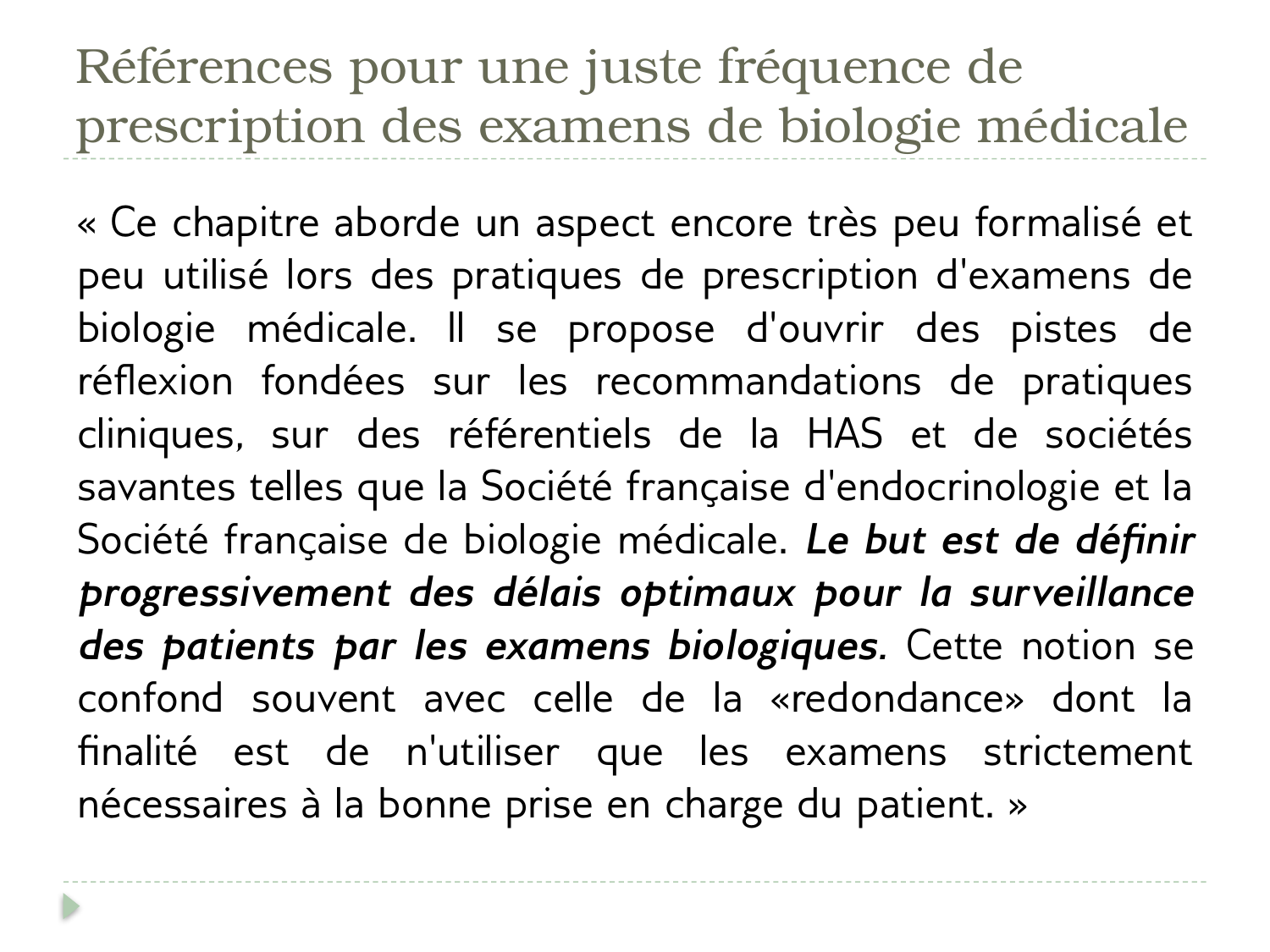

# Références pour une juste fréquence de prescription des examens de biologie médicale
« Ce chapitre aborde un aspect encore très peu formalisé et peu utilisé lors des pratiques de prescription d'examens de biologie médicale. Il se propose d'ouvrir des pistes de réflexion fondées sur les recommandations de pratiques cliniques, sur des référentiels de la HAS et de sociétés savantes telles que la Société française d'endocrinologie et la Société française de biologie médicale. Le but est de définir progressivement des délais optimaux pour la surveillance des patients par les examens biologiques. Cette notion se confond souvent avec celle de la «redondance» dont la finalité est de n'utiliser que les examens strictement nécessaires à la bonne prise en charge du patient. »